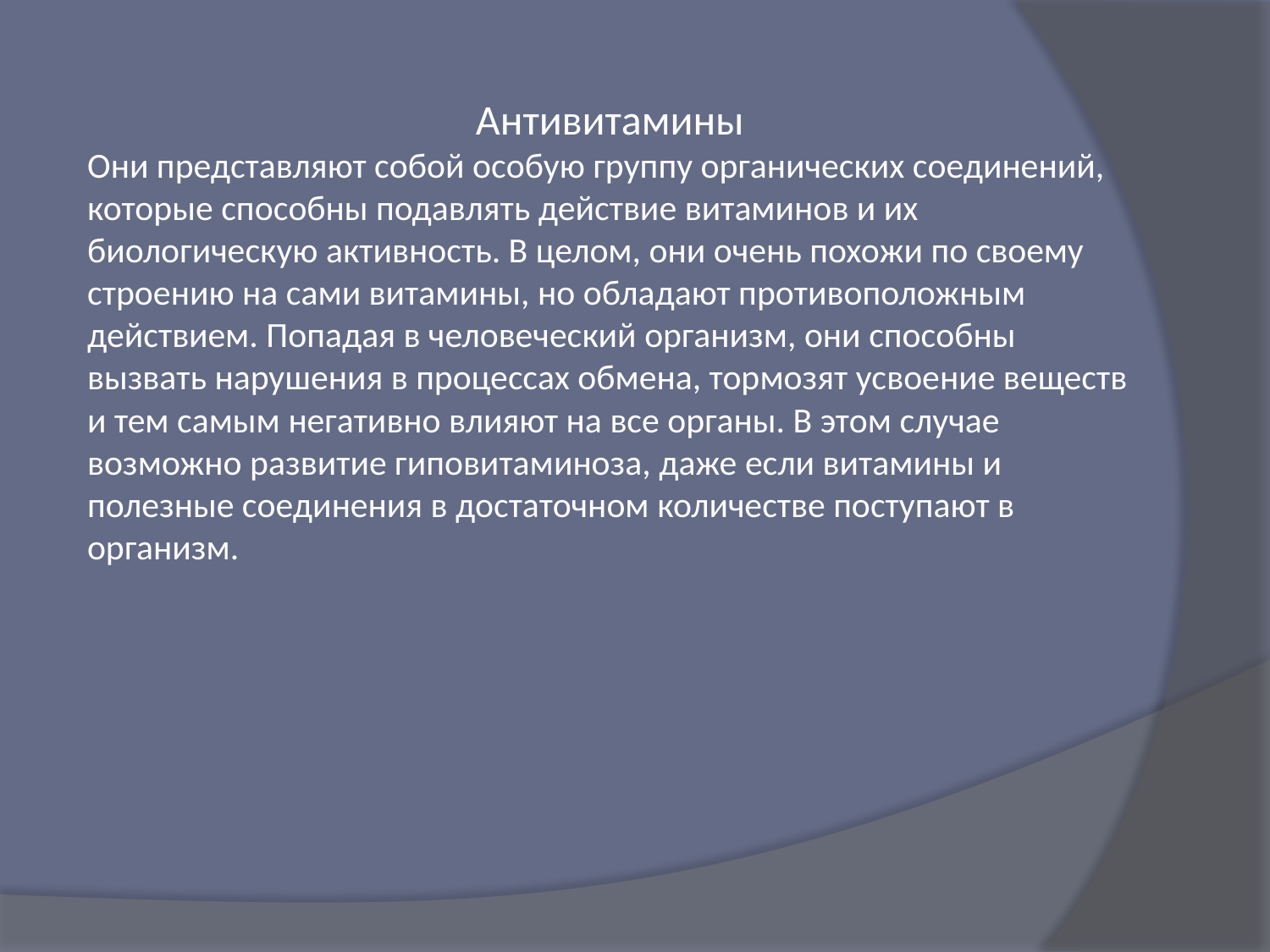

Антивитамины
Они представляют собой особую группу органических соединений, которые способны подавлять действие витаминов и их биологическую активность. В целом, они очень похожи по своему строению на сами витамины, но обладают противоположным действием. Попадая в человеческий организм, они способны вызвать нарушения в процессах обмена, тормозят усвоение веществ и тем самым негативно влияют на все органы. В этом случае возможно развитие гиповитаминоза, даже если витамины и полезные соединения в достаточном количестве поступают в организм.